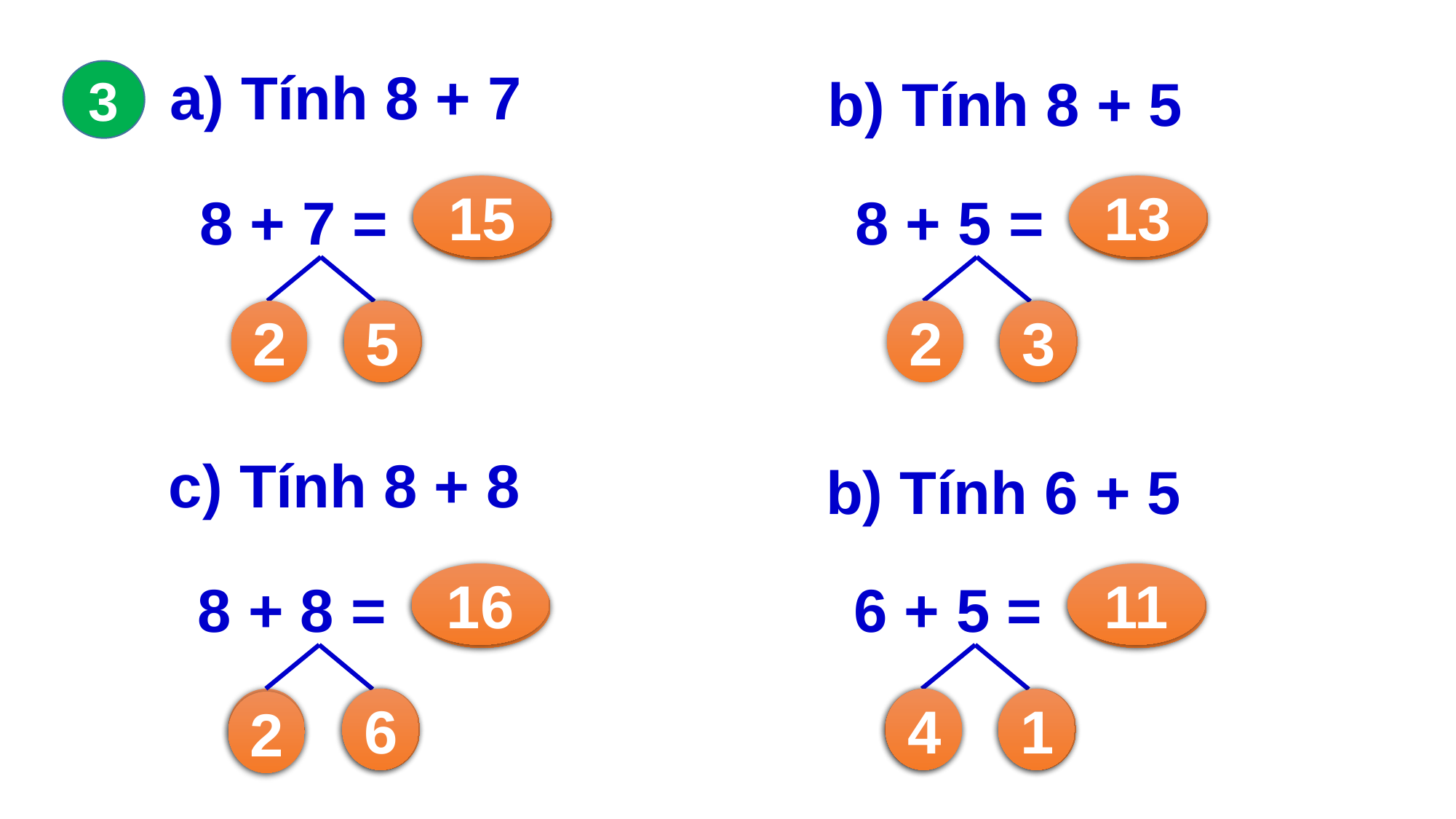

a) Tính 8 + 7
b) Tính 8 + 5
3
15
13
8 + 7 =
?
8 + 5 =
?
2
5
?
2
3
?
c) Tính 8 + 8
b) Tính 6 + 5
16
11
8 + 8 =
?
6 + 5 =
?
?
?
6
?
4
1
?
2